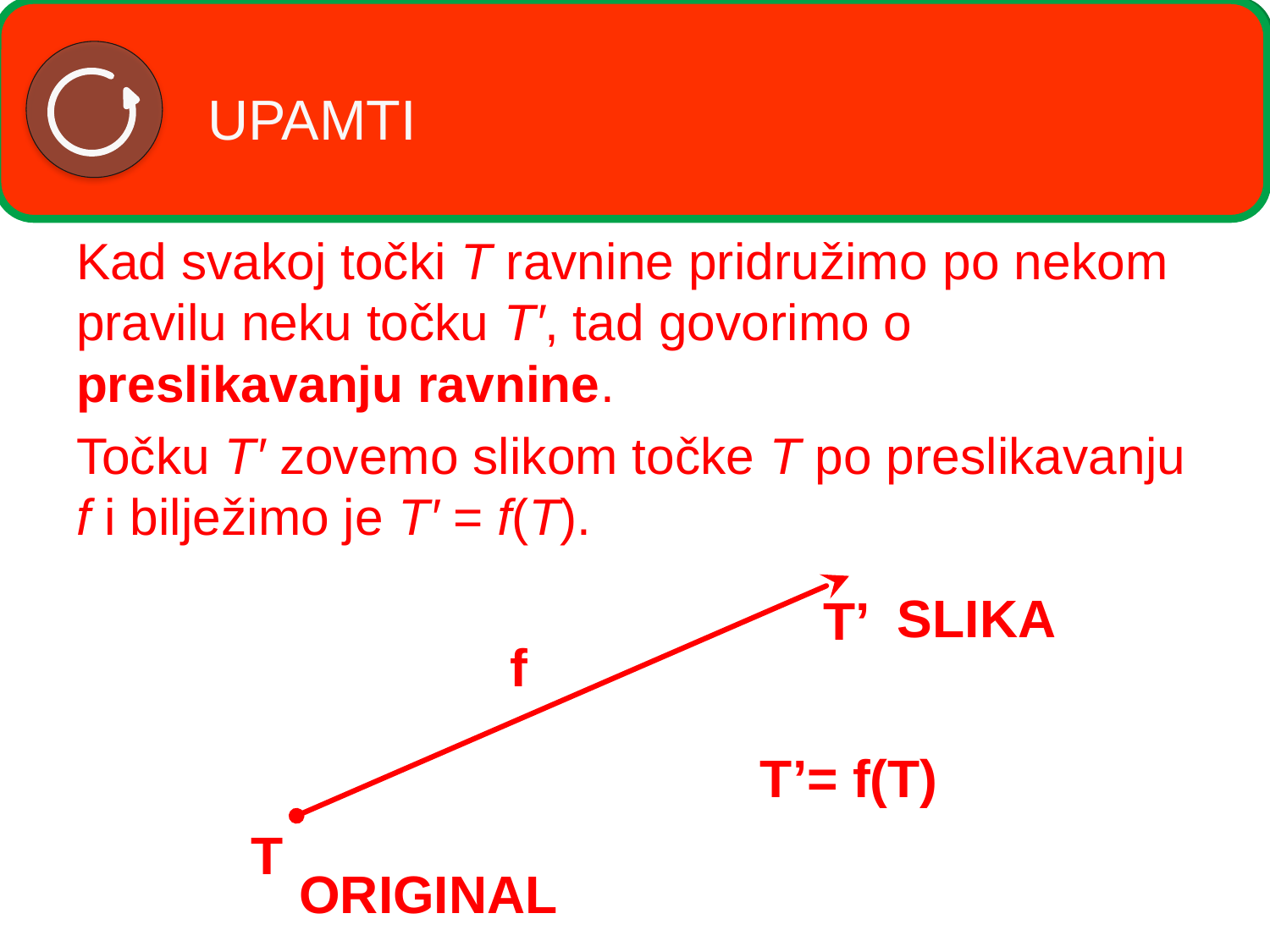

# UPAMTI

Kad svakoj točki T ravnine pridružimo po nekom pravilu neku točku T′, tad govorimo o preslikavanju ravnine.
Točku T′ zovemo slikom točke T po preslikavanju f i bilježimo je T′ = f(T).
SLIKA
T’
f
T’= f(T)
T
ORIGINAL